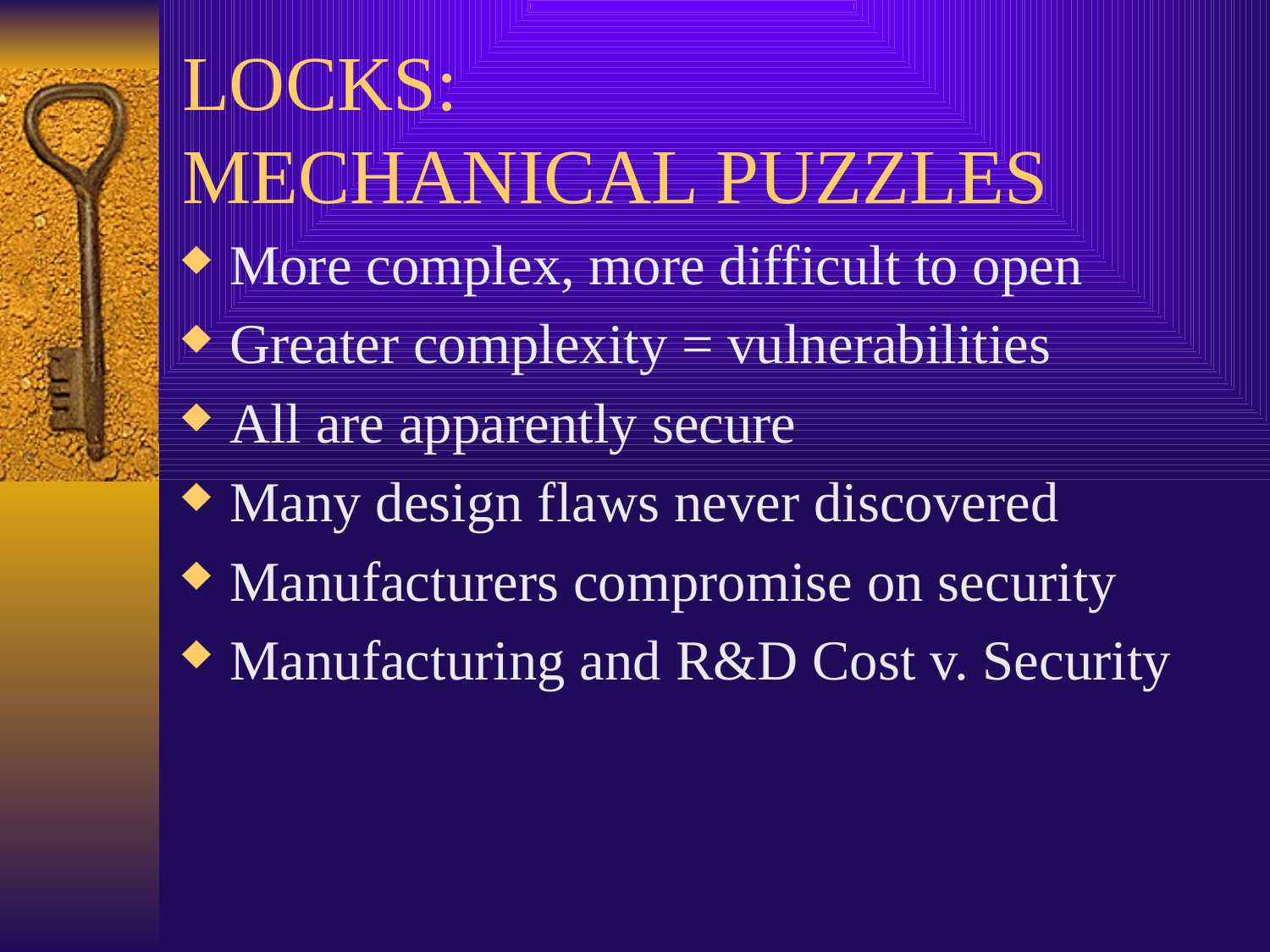

# LOCKS: MECHANICAL PUZZLES
More complex, more difficult to open
Greater complexity = vulnerabilities
All are apparently secure
Many design flaws never discovered
Manufacturers compromise on security
Manufacturing and R&D Cost v. Security